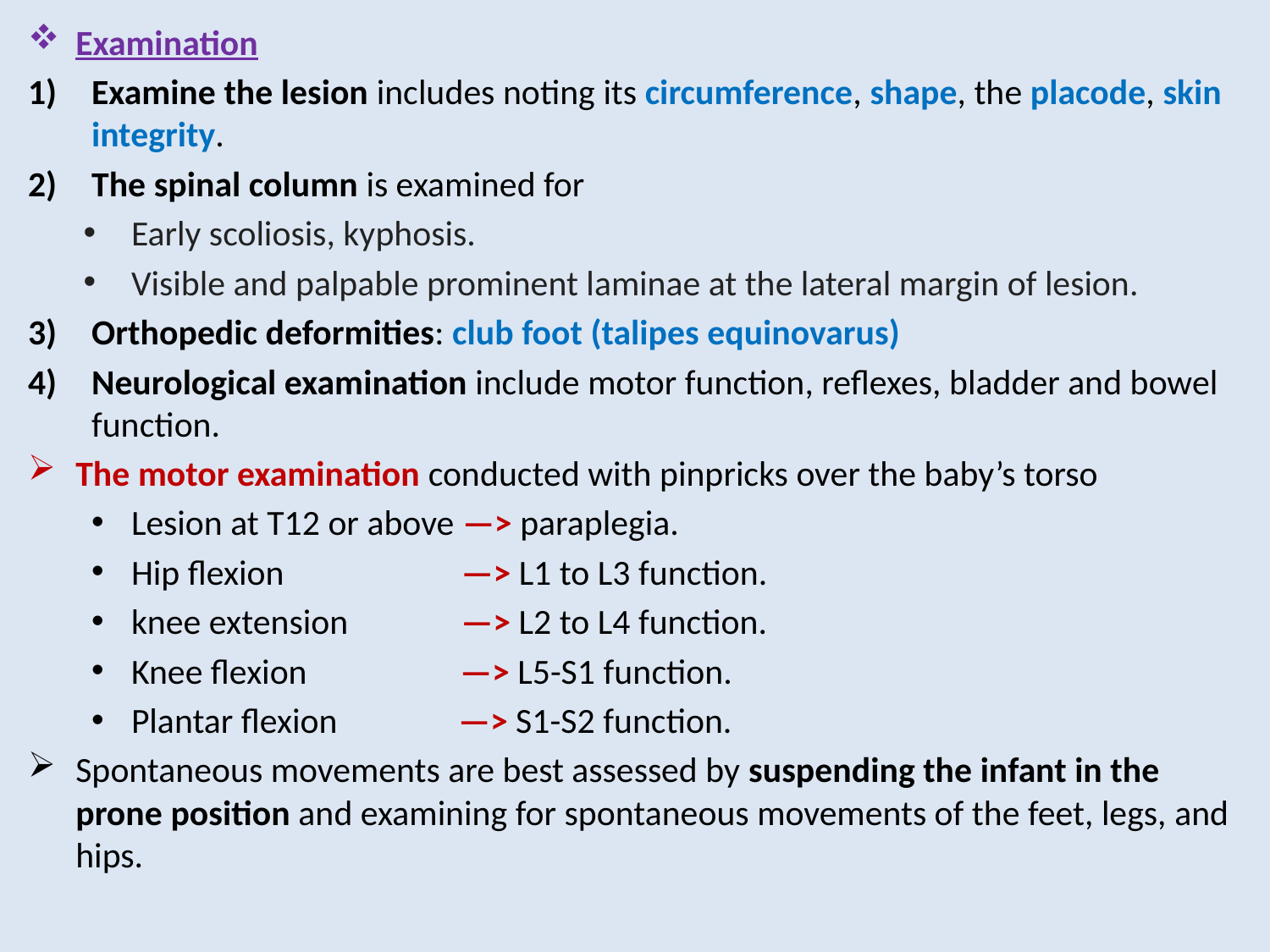

Examination
Examine the lesion includes noting its circumference, shape, the placode, skin integrity.
The spinal column is examined for
Early scoliosis, kyphosis.
Visible and palpable prominent laminae at the lateral margin of lesion.
Orthopedic deformities: club foot (talipes equinovarus)
Neurological examination include motor function, reflexes, bladder and bowel function.
The motor examination conducted with pinpricks over the baby’s torso
Lesion at T12 or above —> paraplegia.
Hip flexion                      —> L1 to L3 function.
knee extension              —> L2 to L4 function.
Knee flexion                   —> L5-S1 function.
Plantar flexion               —> S1-S2 function.
Spontaneous movements are best assessed by suspending the infant in the prone position and examining for spontaneous movements of the feet, legs, and hips.